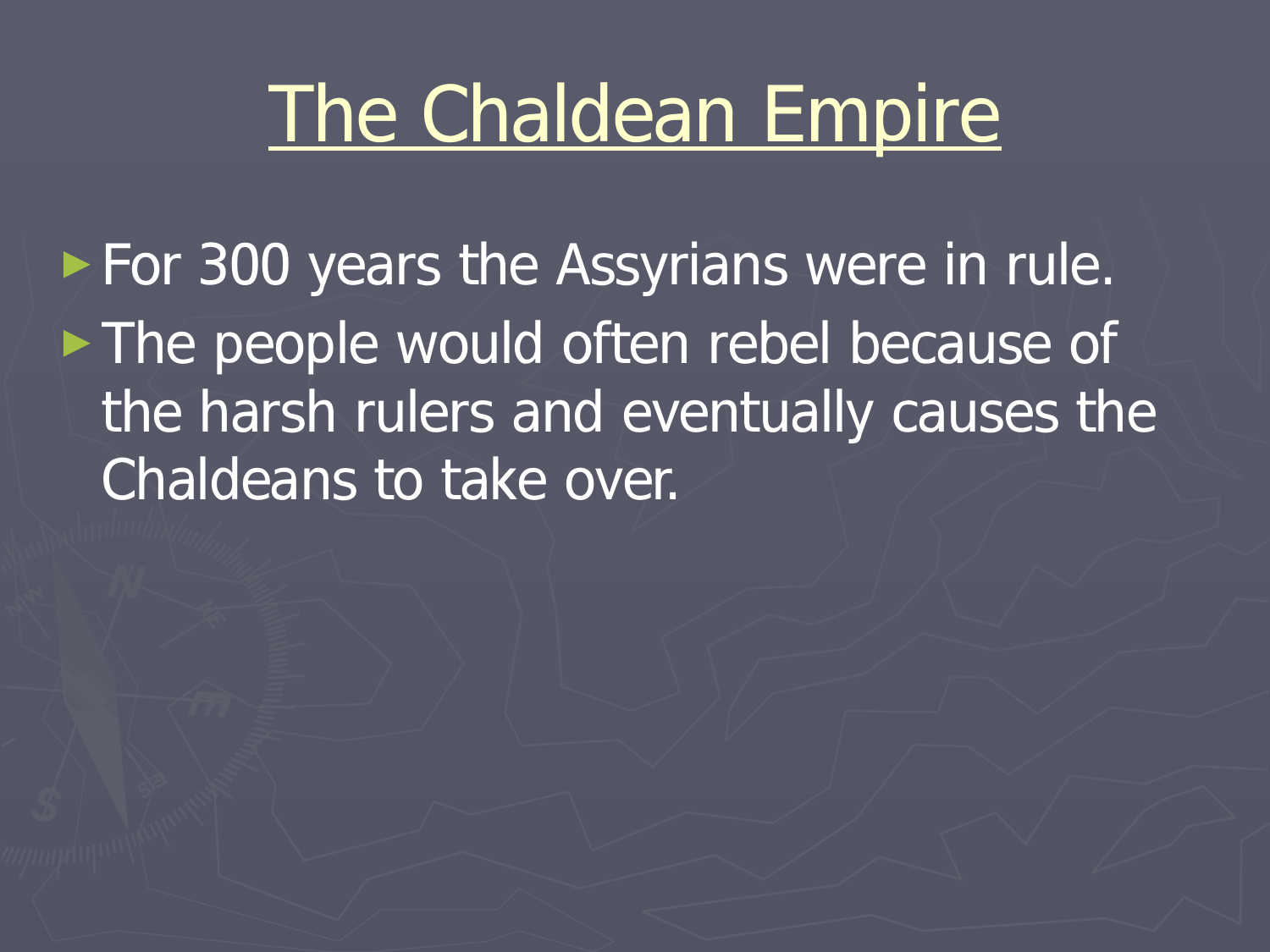

# The Chaldean Empire
For 300 years the Assyrians were in rule.
The people would often rebel because of the harsh rulers and eventually causes the Chaldeans to take over.